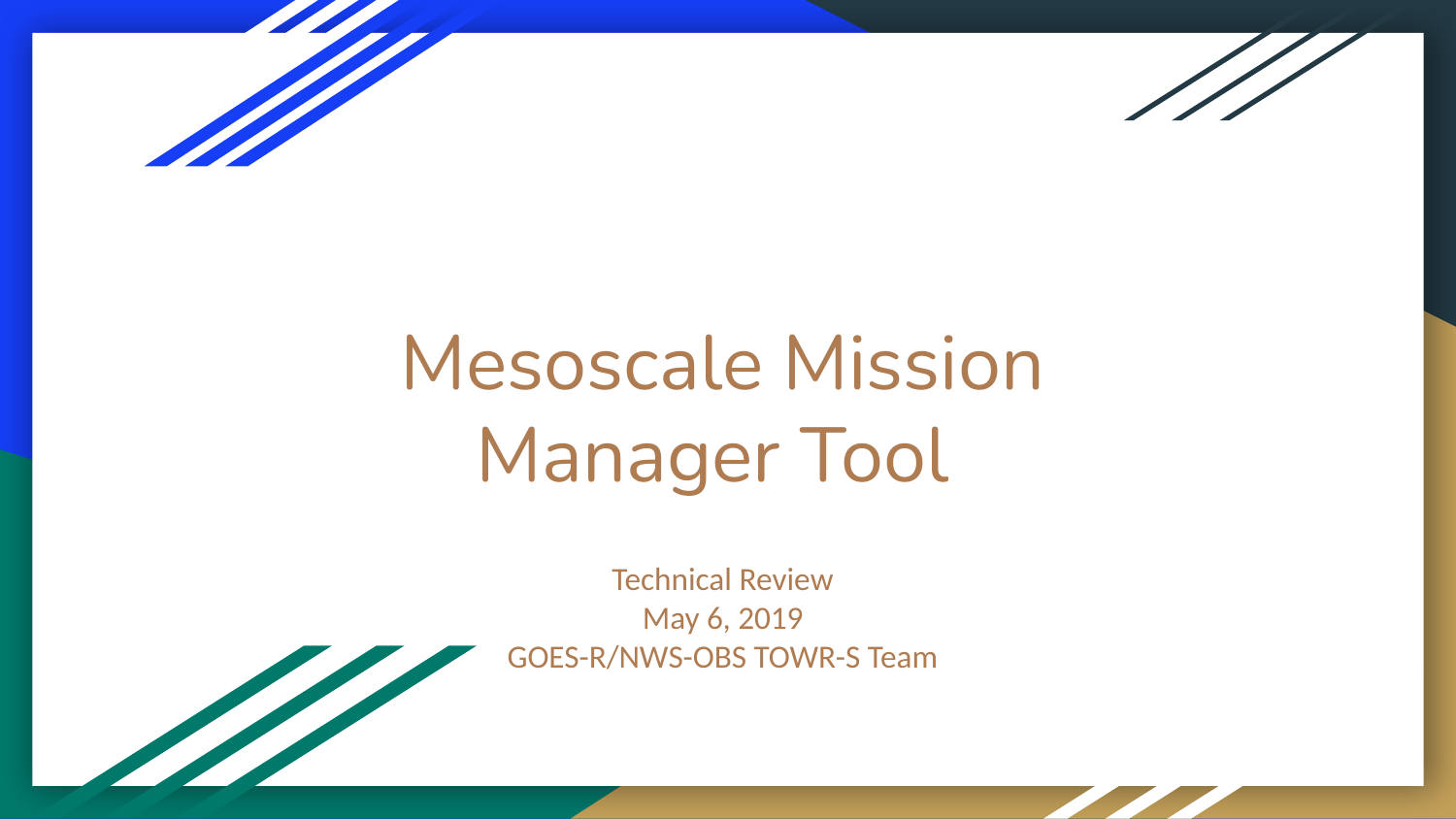

# Mesoscale Mission Manager Tool
Technical Review
May 6, 2019
GOES-R/NWS-OBS TOWR-S Team